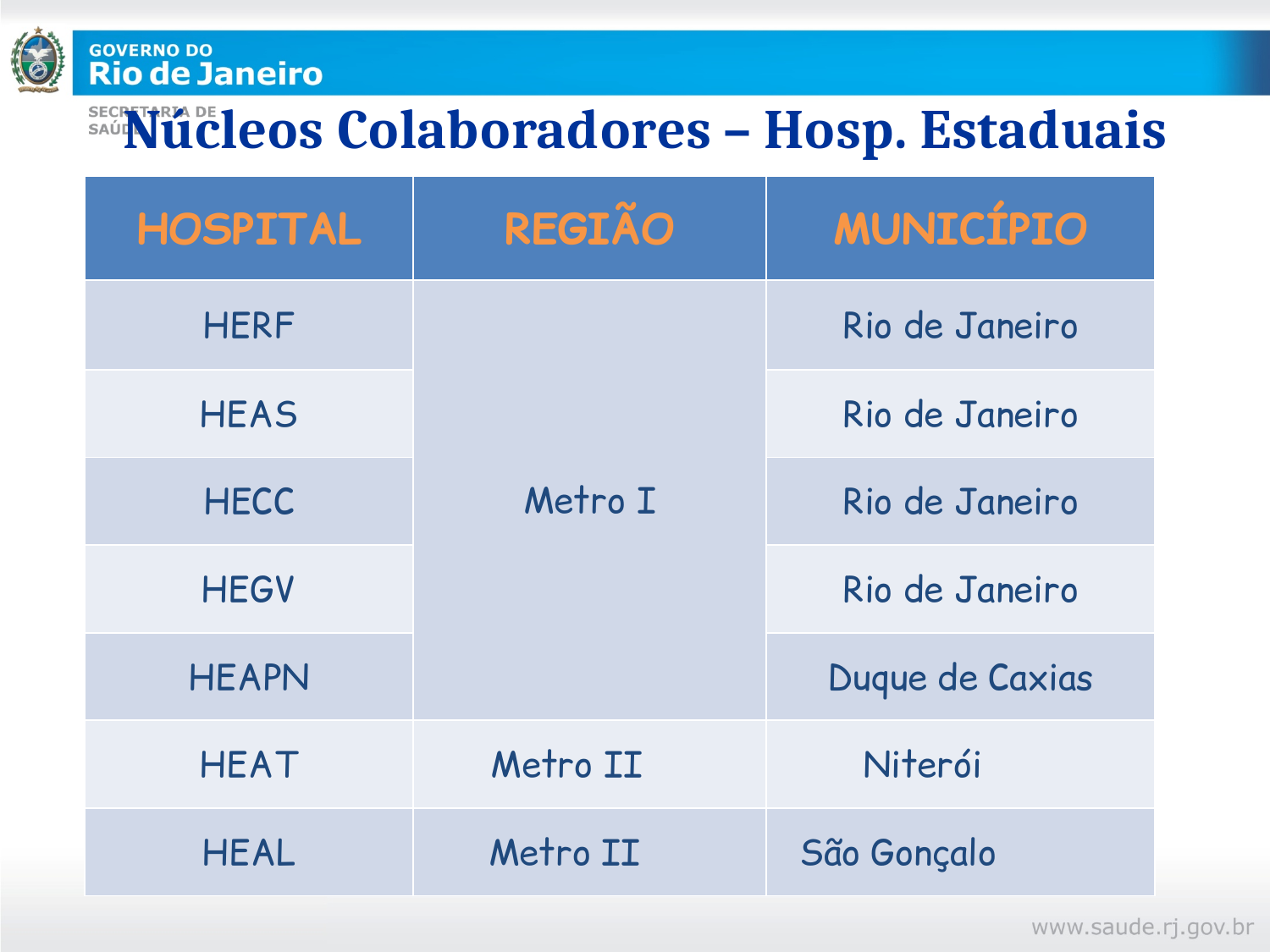

# Núcleos Colaboradores – Hosp. Estaduais
| HOSPITAL | REGIÃO | MUNICÍPIO |
| --- | --- | --- |
| HERF | Metro I | Rio de Janeiro |
| HEAS |  | Rio de Janeiro |
| HECC |  | Rio de Janeiro |
| HEGV |  | Rio de Janeiro |
| HEAPN |  | Duque de Caxias |
| HEAT | Metro II | Niterói |
| HEAL | Metro II | São Gonçalo |